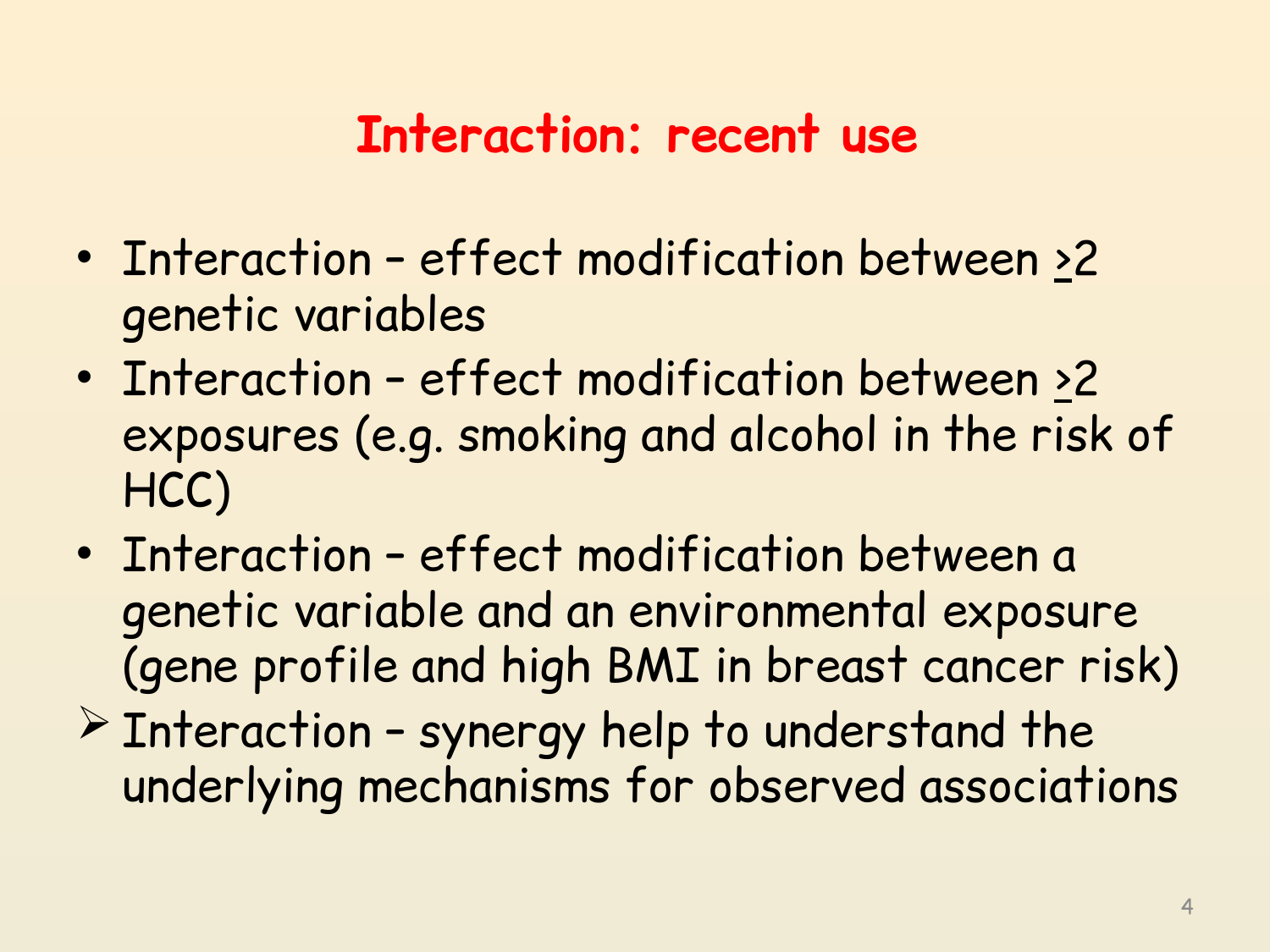

Interaction: recent use
Interaction – effect modification between >2 genetic variables
Interaction – effect modification between >2 exposures (e.g. smoking and alcohol in the risk of HCC)
Interaction – effect modification between a genetic variable and an environmental exposure (gene profile and high BMI in breast cancer risk)
Interaction – synergy help to understand the underlying mechanisms for observed associations
4